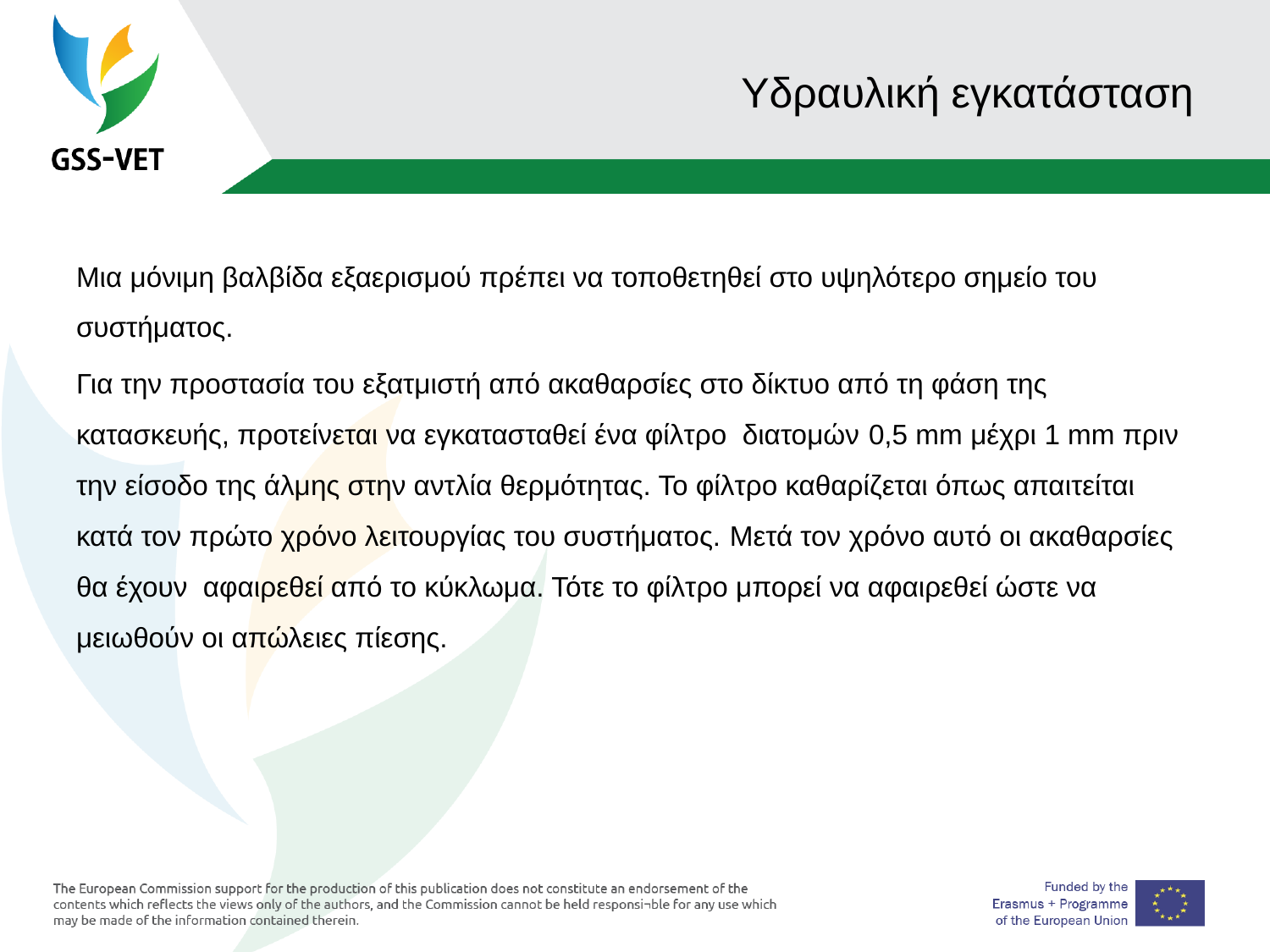

# Υδραυλική εγκατάσταση

Μια μόνιμη βαλβίδα εξαερισμού πρέπει να τοποθετηθεί στο υψηλότερο σημείο του συστήματος.
Για την προστασία του εξατμιστή από ακαθαρσίες στο δίκτυο από τη φάση της κατασκευής, προτείνεται να εγκατασταθεί ένα φίλτρο  διατομών 0,5 mm μέχρι 1 mm πριν την είσοδο της άλμης στην αντλία θερμότητας. Το φίλτρο καθαρίζεται όπως απαιτείται κατά τον πρώτο χρόνο λειτουργίας του συστήματος. Μετά τον χρόνο αυτό οι ακαθαρσίες θα έχουν  αφαιρεθεί από το κύκλωμα. Τότε το φίλτρο μπορεί να αφαιρεθεί ώστε να μειωθούν οι απώλειες πίεσης.